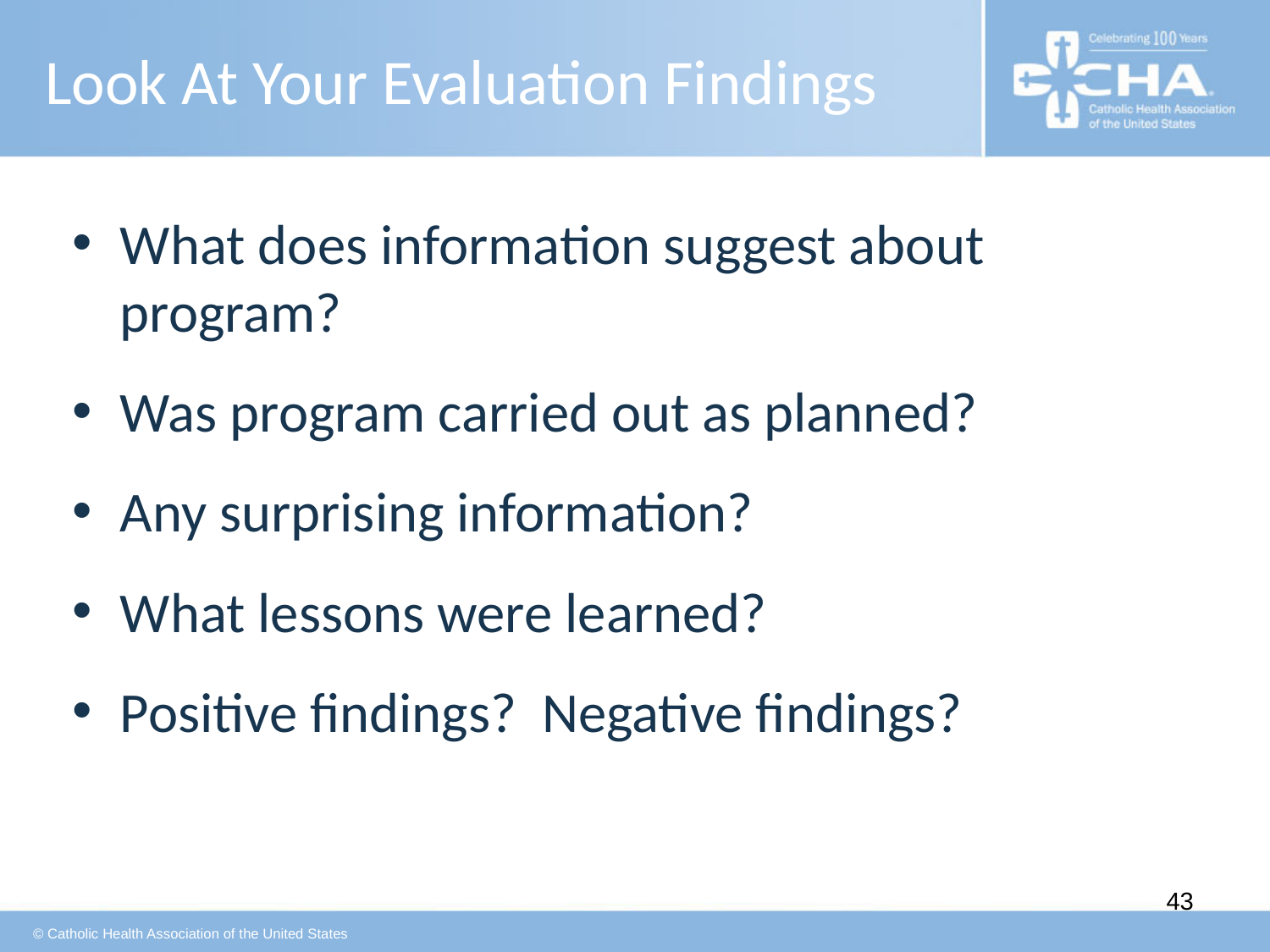

# Look At Your Evaluation Findings
What does information suggest about program?
Was program carried out as planned?
Any surprising information?
What lessons were learned?
Positive findings?  Negative findings?
43